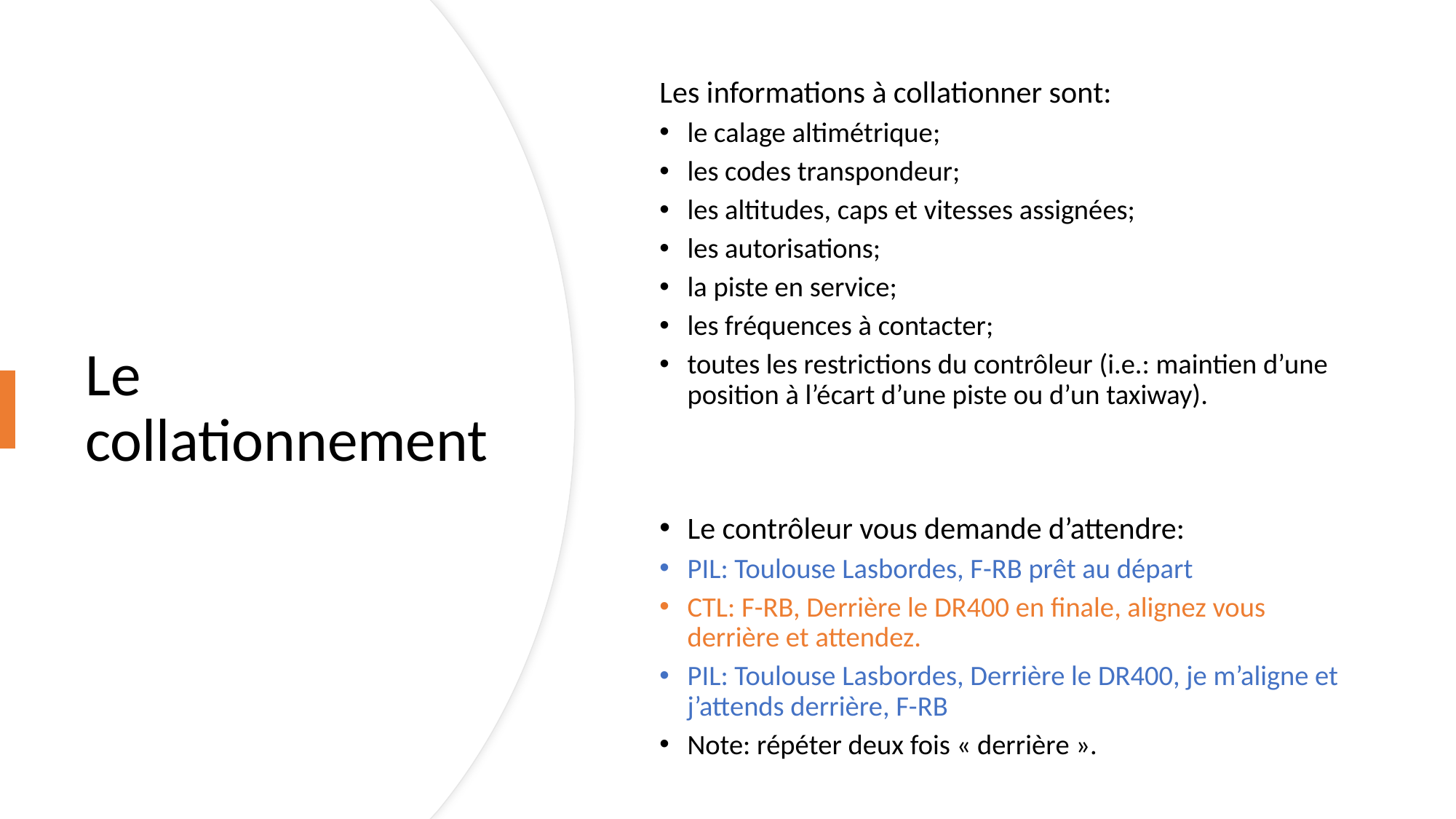

Les informations à collationner sont:
le calage altimétrique;
les codes transpondeur;
les altitudes, caps et vitesses assignées;
les autorisations;
la piste en service;
les fréquences à contacter;
toutes les restrictions du contrôleur (i.e.: maintien d’une position à l’écart d’une piste ou d’un taxiway).

Le contrôleur vous demande d’attendre:
PIL: Toulouse Lasbordes, F-RB prêt au départ
CTL: F-RB, Derrière le DR400 en finale, alignez vous derrière et attendez.
PIL: Toulouse Lasbordes, Derrière le DR400, je m’aligne et j’attends derrière, F-RB
Note: répéter deux fois « derrière ».

# Le collationnement